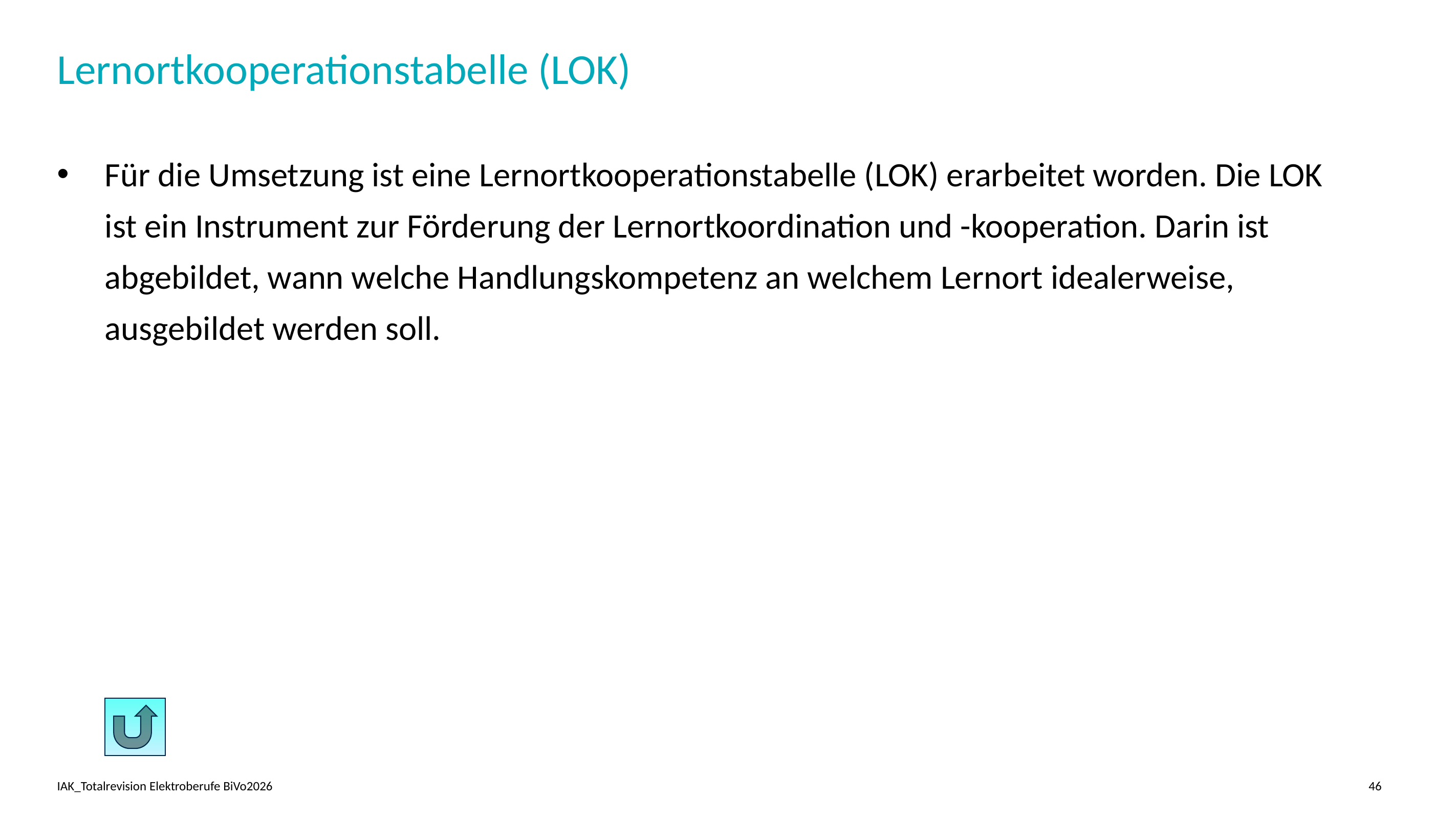

# Lernortkooperationstabelle (LOK)
Für die Umsetzung ist eine Lernortkooperationstabelle (LOK) erarbeitet worden. Die LOK ist ein Instrument zur Förderung der Lernortkoordination und -kooperation. Darin ist abgebildet, wann welche Handlungskompetenz an welchem Lernort idealerweise, ausgebildet werden soll.

IAK_Totalrevision Elektroberufe BiVo2026
46